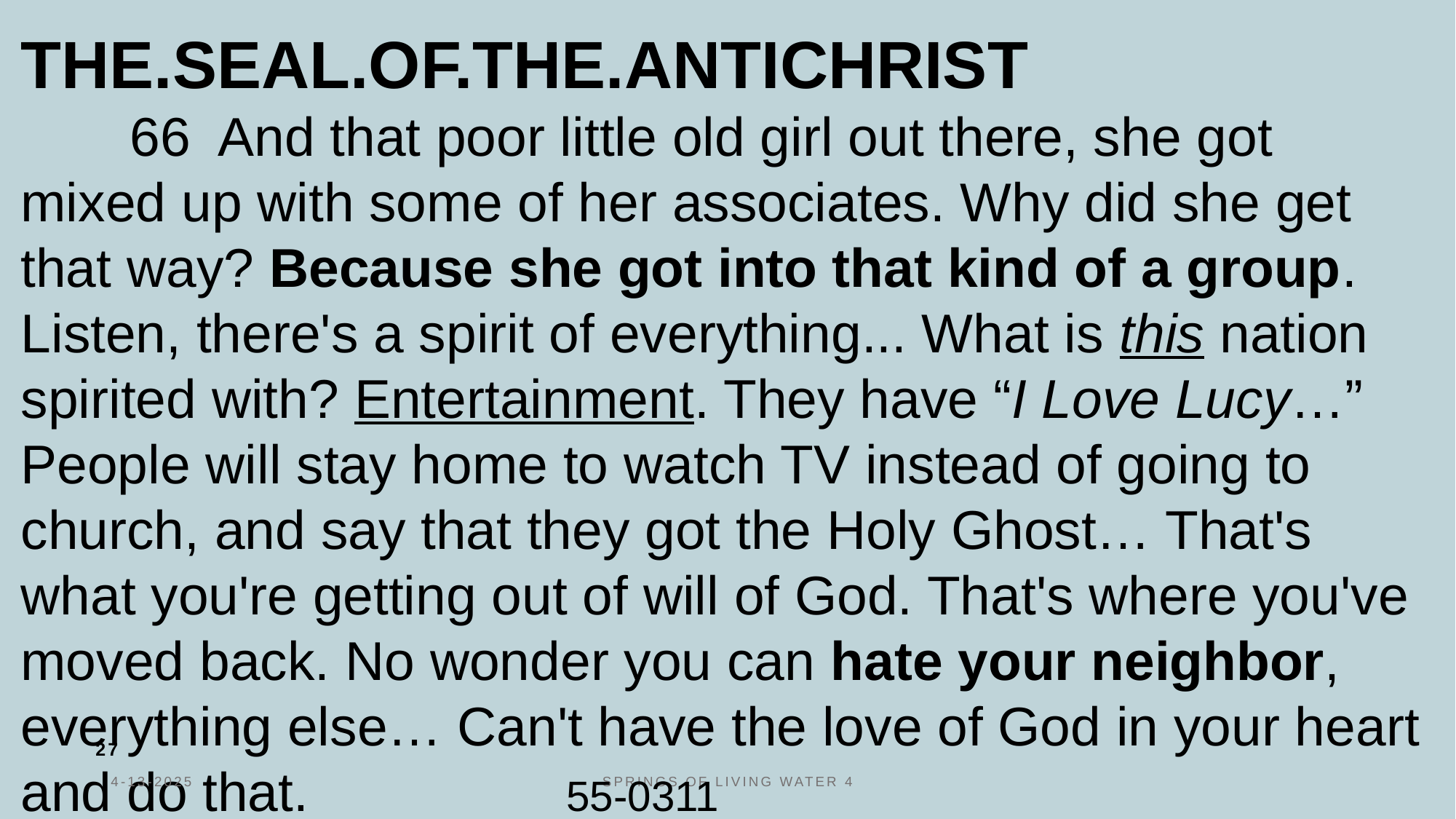

THE.SEAL.OF.THE.ANTICHRIST
	66  And that poor little old girl out there, she got mixed up with some of her associates. Why did she get that way? Because she got into that kind of a group. Listen, there's a spirit of everything... What is this nation spirited with? Entertainment. They have “I Love Lucy…” People will stay home to watch TV instead of going to church, and say that they got the Holy Ghost… That's what you're getting out of will of God. That's where you've moved back. No wonder you can hate your neighbor, everything else… Can't have the love of God in your heart and do that.  			55-0311
27
4-13-2025
Springs of Living Water 4